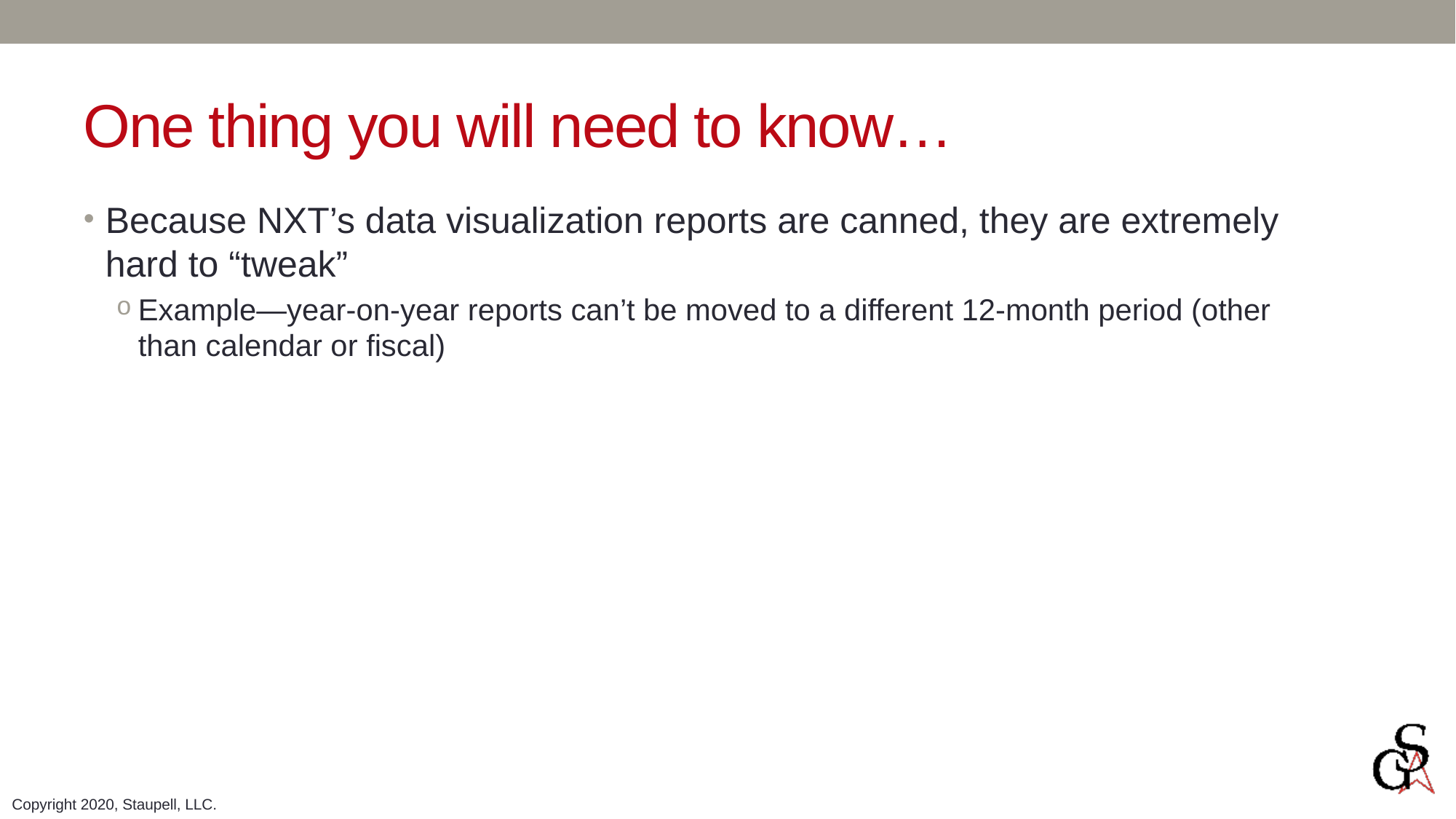

# One thing you will need to know…
Because NXT’s data visualization reports are canned, they are extremely hard to “tweak”
Example—year-on-year reports can’t be moved to a different 12-month period (other than calendar or fiscal)